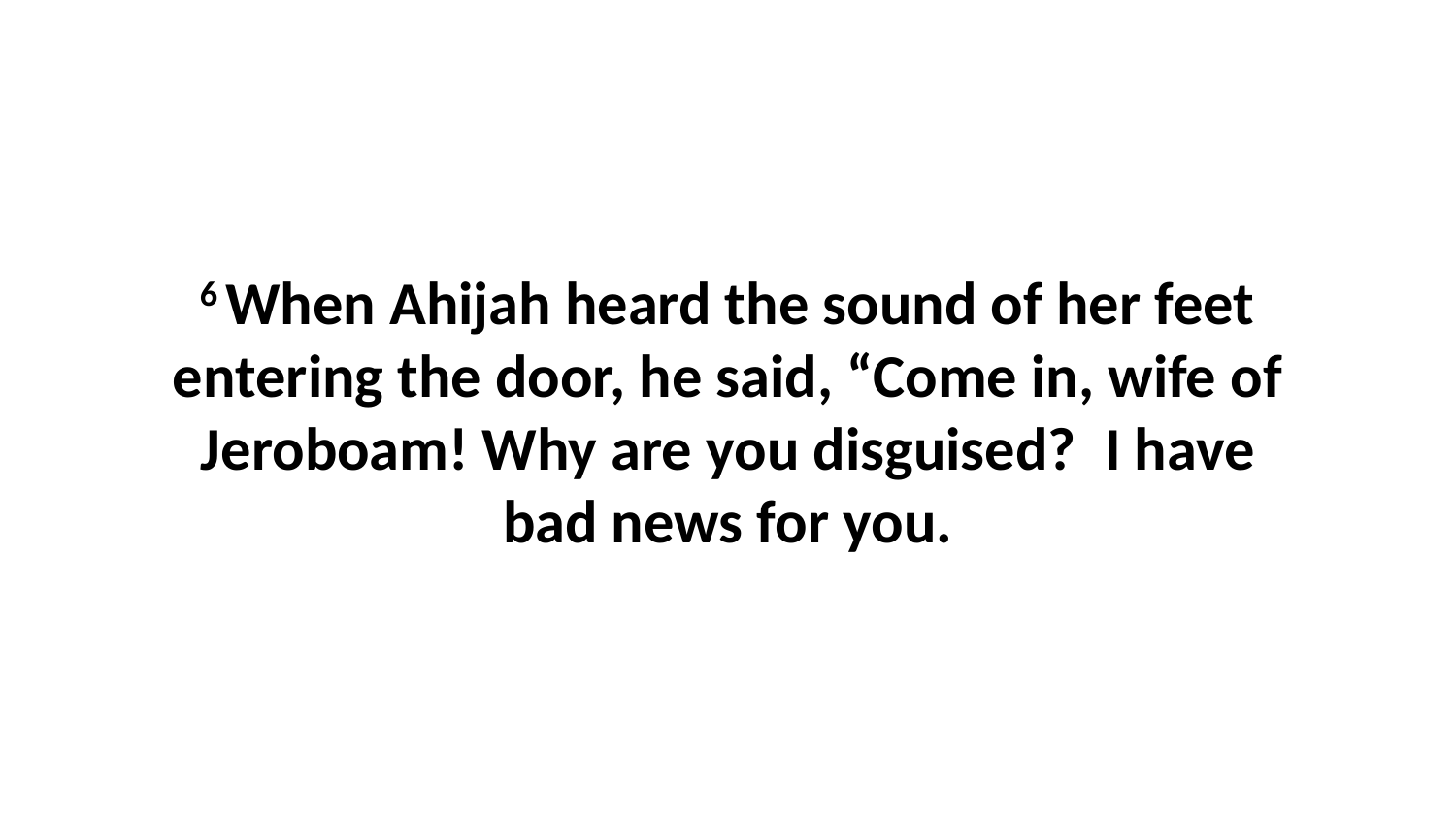

6 When Ahijah heard the sound of her feet entering the door, he said, “Come in, wife of Jeroboam! Why are you disguised?  I have bad news for you.